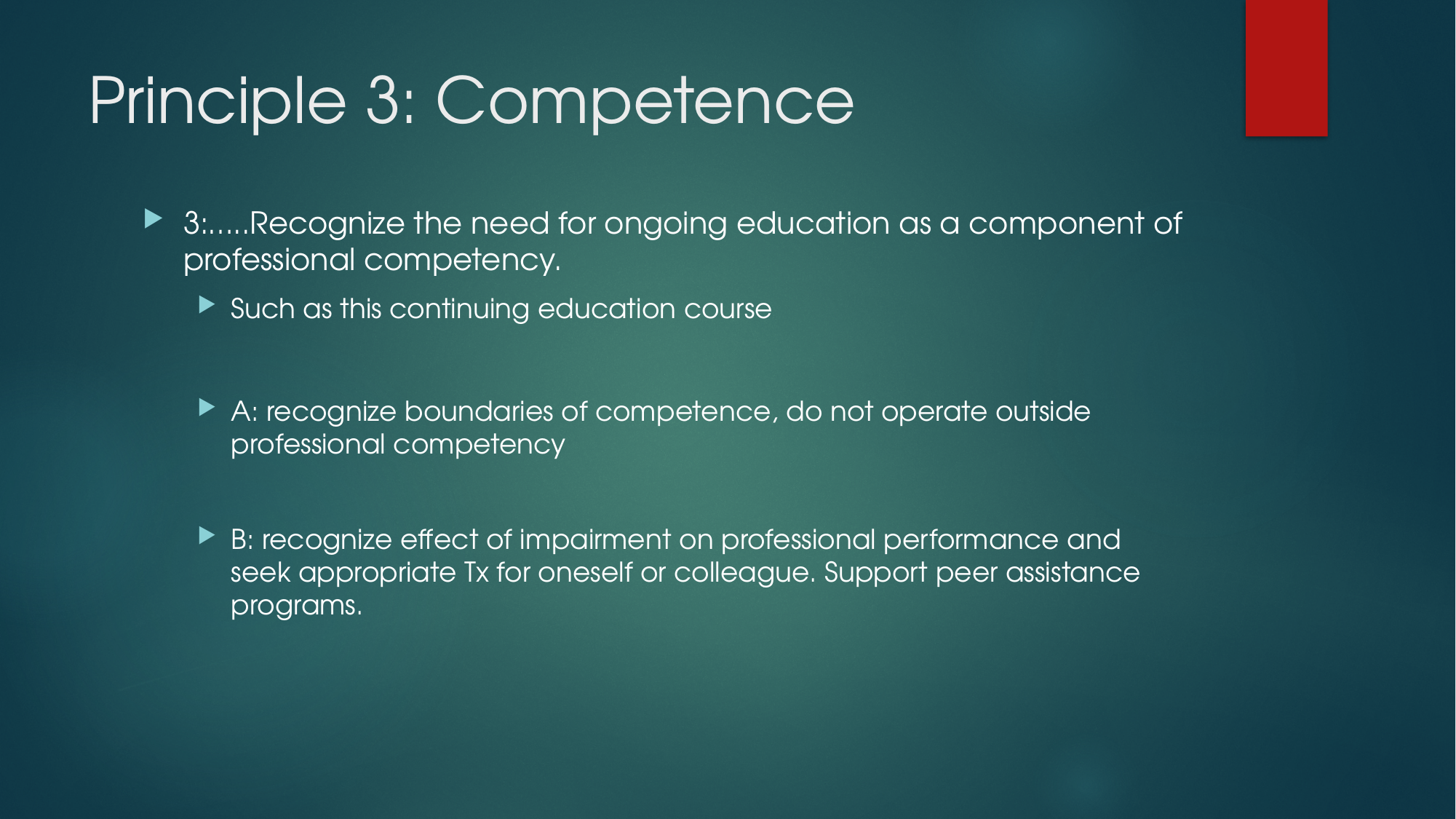

# Principle 3: Competence
3:…..Recognize the need for ongoing education as a component of professional competency.
Such as this continuing education course

A: recognize boundaries of competence, do not operate outside professional competency

B: recognize effect of impairment on professional performance and seek appropriate Tx for oneself or colleague. Support peer assistance programs.